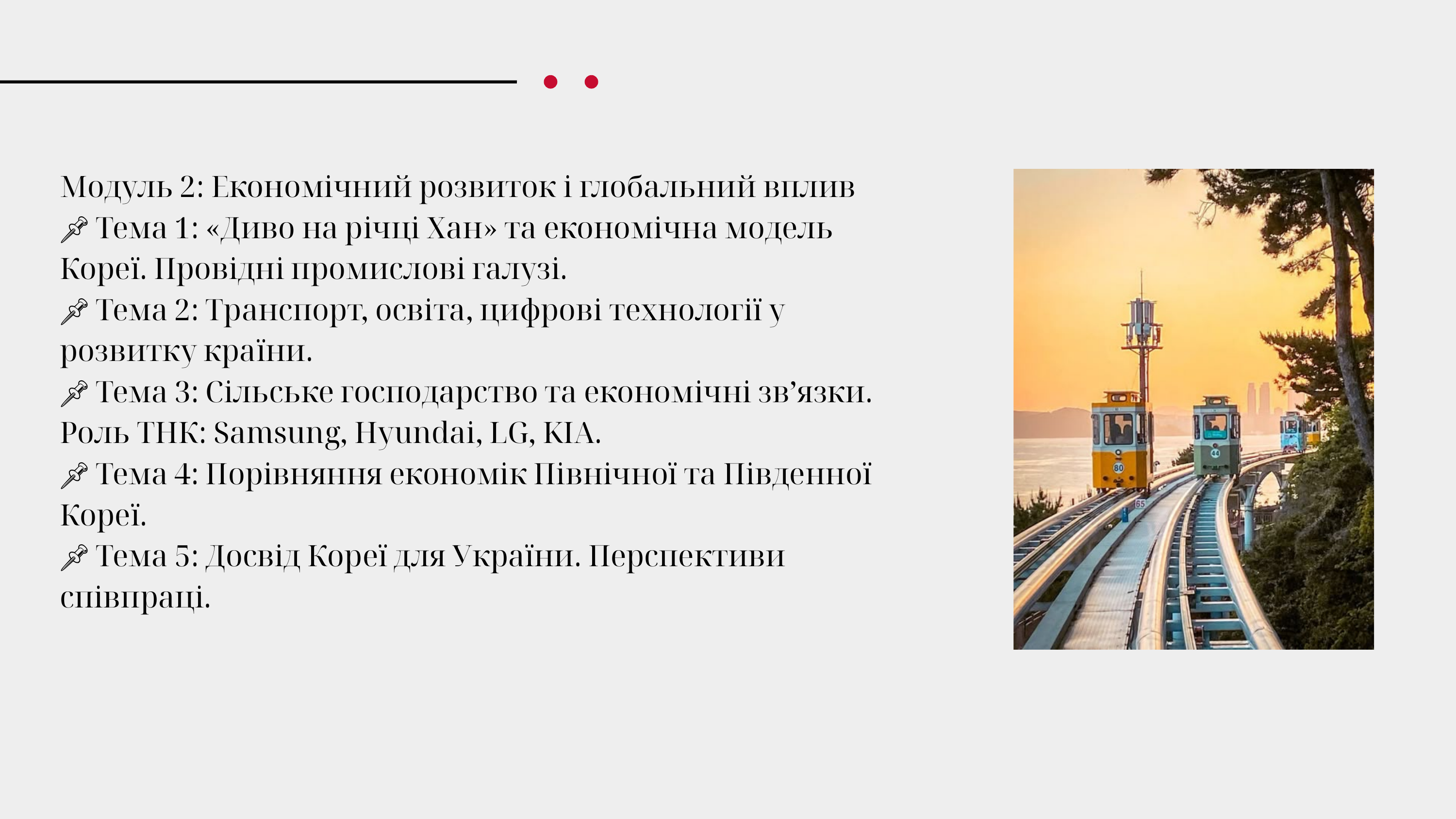

Модуль 2: Економічний розвиток і глобальний вплив
📌 Тема 1: «Диво на річці Хан» та економічна модель Кореї. Провідні промислові галузі.
📌 Тема 2: Транспорт, освіта, цифрові технології у розвитку країни.
📌 Тема 3: Сільське господарство та економічні зв’язки. Роль ТНК: Samsung, Hyundai, LG, KIA.
📌 Тема 4: Порівняння економік Північної та Південної Кореї.
📌 Тема 5: Досвід Кореї для України. Перспективи співпраці.